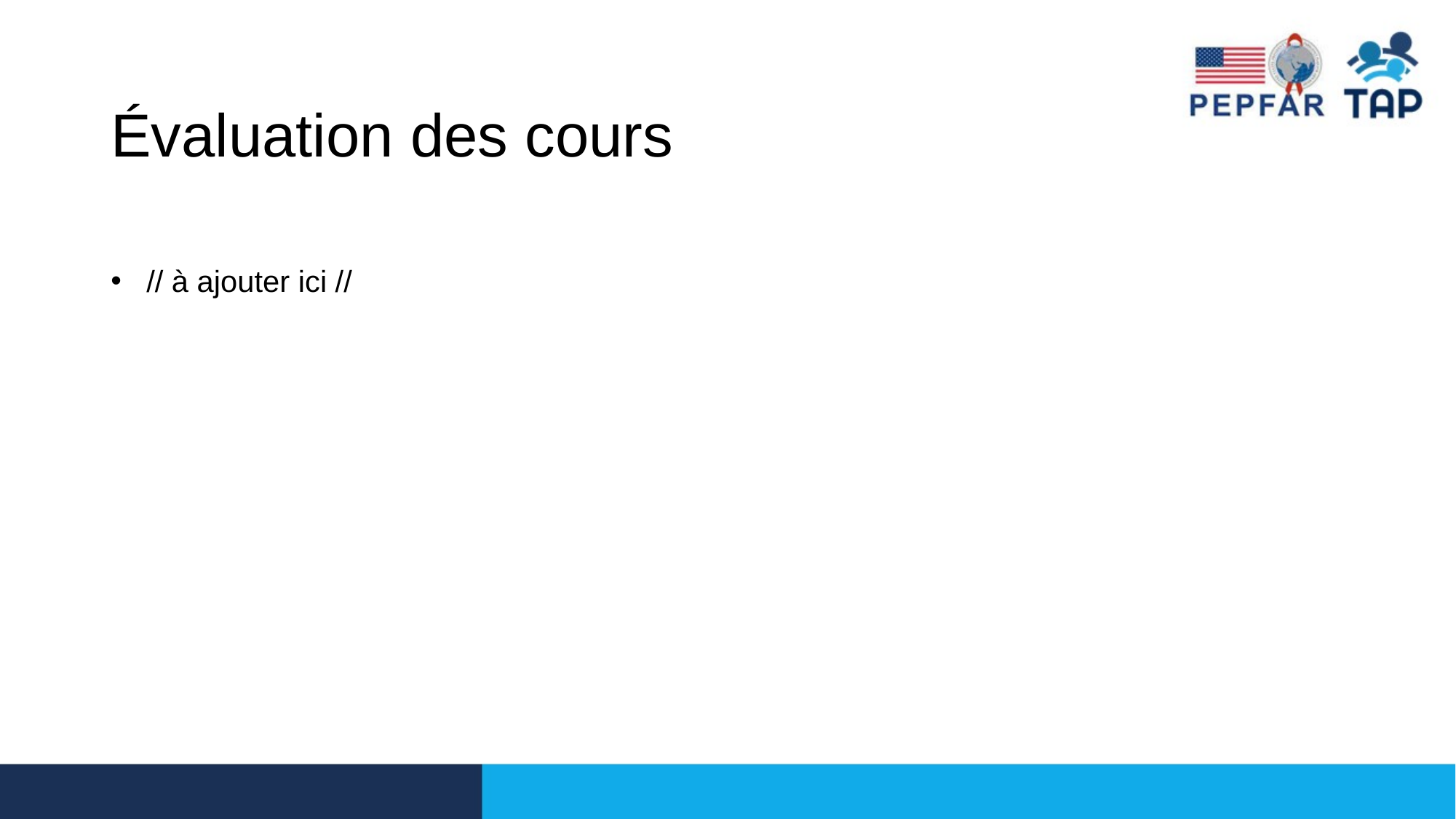

# Évaluation des cours
 // à ajouter ici //